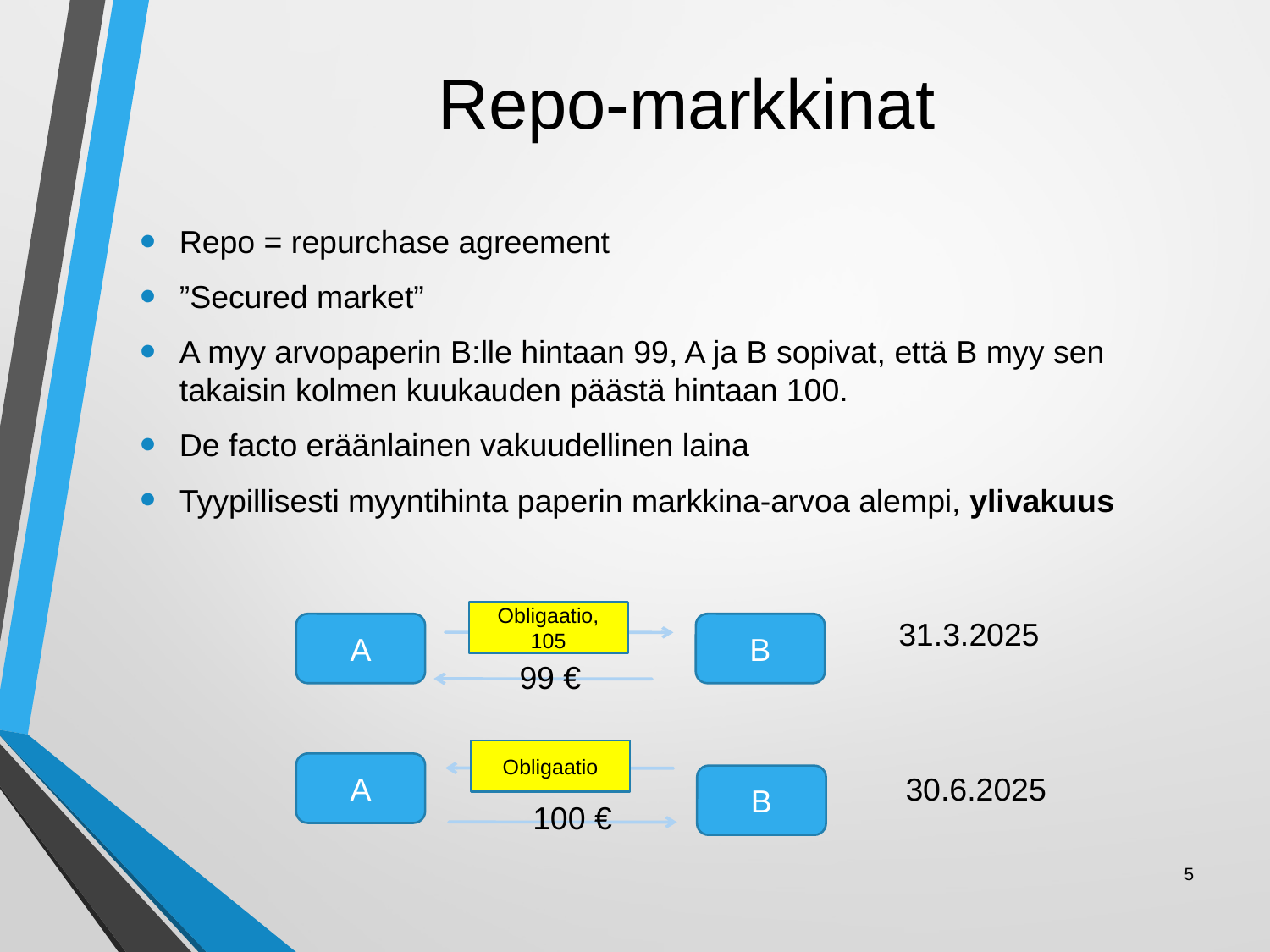

# Repo-markkinat
Repo = repurchase agreement
”Secured market”
A myy arvopaperin B:lle hintaan 99, A ja B sopivat, että B myy sen takaisin kolmen kuukauden päästä hintaan 100.
De facto eräänlainen vakuudellinen laina
Tyypillisesti myyntihinta paperin markkina-arvoa alempi, ylivakuus
Obligaatio, 105
31.3.2025
A
B
99 €
Obligaatio
A
30.6.2025
B
100 €

5